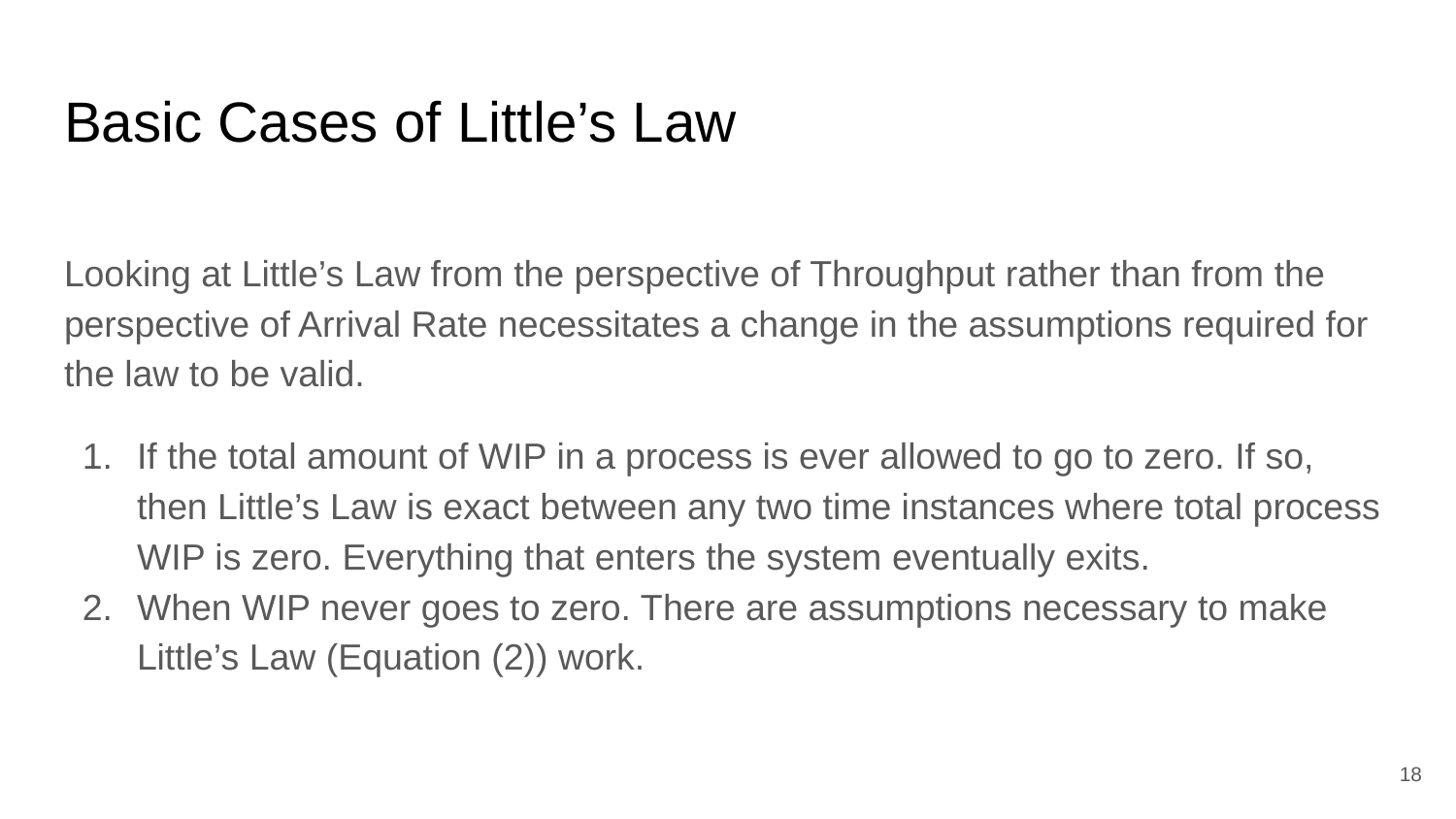

# Basic Cases of Little’s Law
Looking at Little’s Law from the perspective of Throughput rather than from the perspective of Arrival Rate necessitates a change in the assumptions required for the law to be valid.
If the total amount of WIP in a process is ever allowed to go to zero. If so, then Little’s Law is exact between any two time instances where total process WIP is zero. Everything that enters the system eventually exits.
When WIP never goes to zero. There are assumptions necessary to make Little’s Law (Equation (2)) work.

18